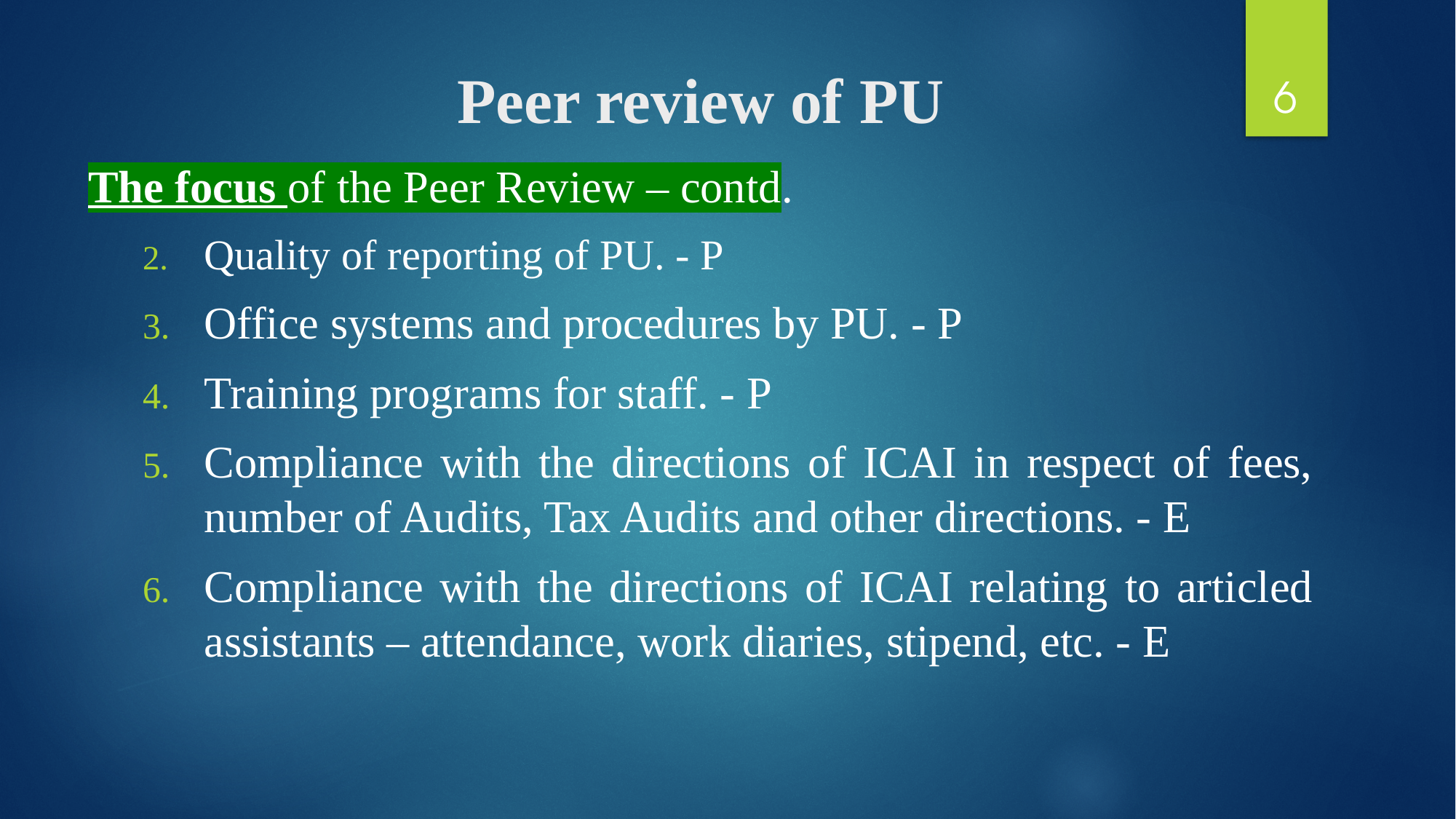

6
# Peer review of PU
The focus of the Peer Review – contd.
Quality of reporting of PU. - P
Office systems and procedures by PU. - P
Training programs for staff. - P
Compliance with the directions of ICAI in respect of fees, number of Audits, Tax Audits and other directions. - E
Compliance with the directions of ICAI relating to articled assistants – attendance, work diaries, stipend, etc. - E